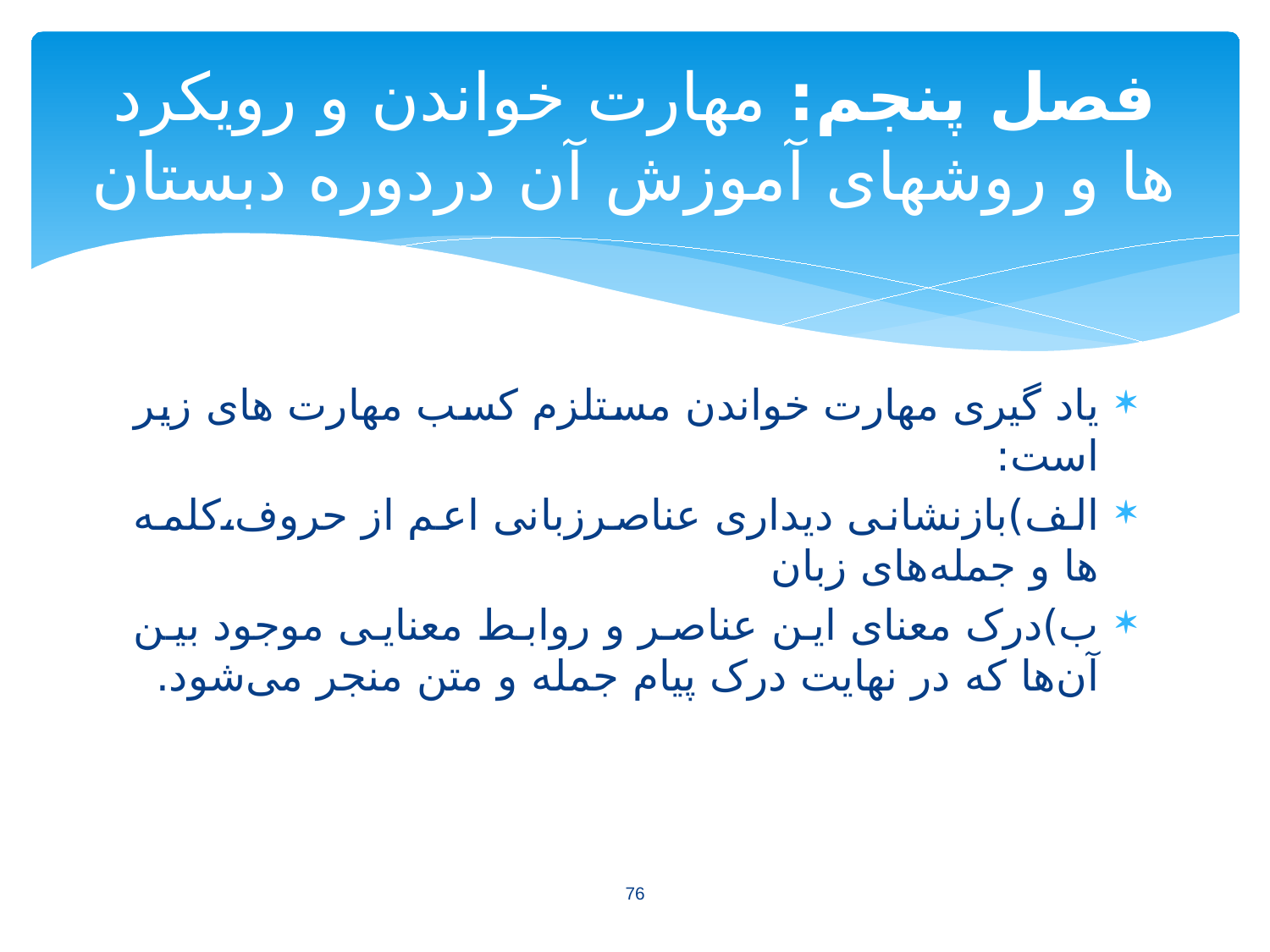

# فصل پنجم: مهارت خواندن و رویکرد ها و روشهای آموزش آن دردوره دبستان
یاد گیری مهارت خواندن مستلزم کسب مهارت های زیر است:
الف)بازنشانی دیداری عناصرزبانی اعم از حروف،کلمه ها و جمله‌های زبان
ب)درک معنای این عناصر و روابط معنایی موجود بین آن‌ها که در نهایت درک پیام جمله و متن منجر می‌شود.

76